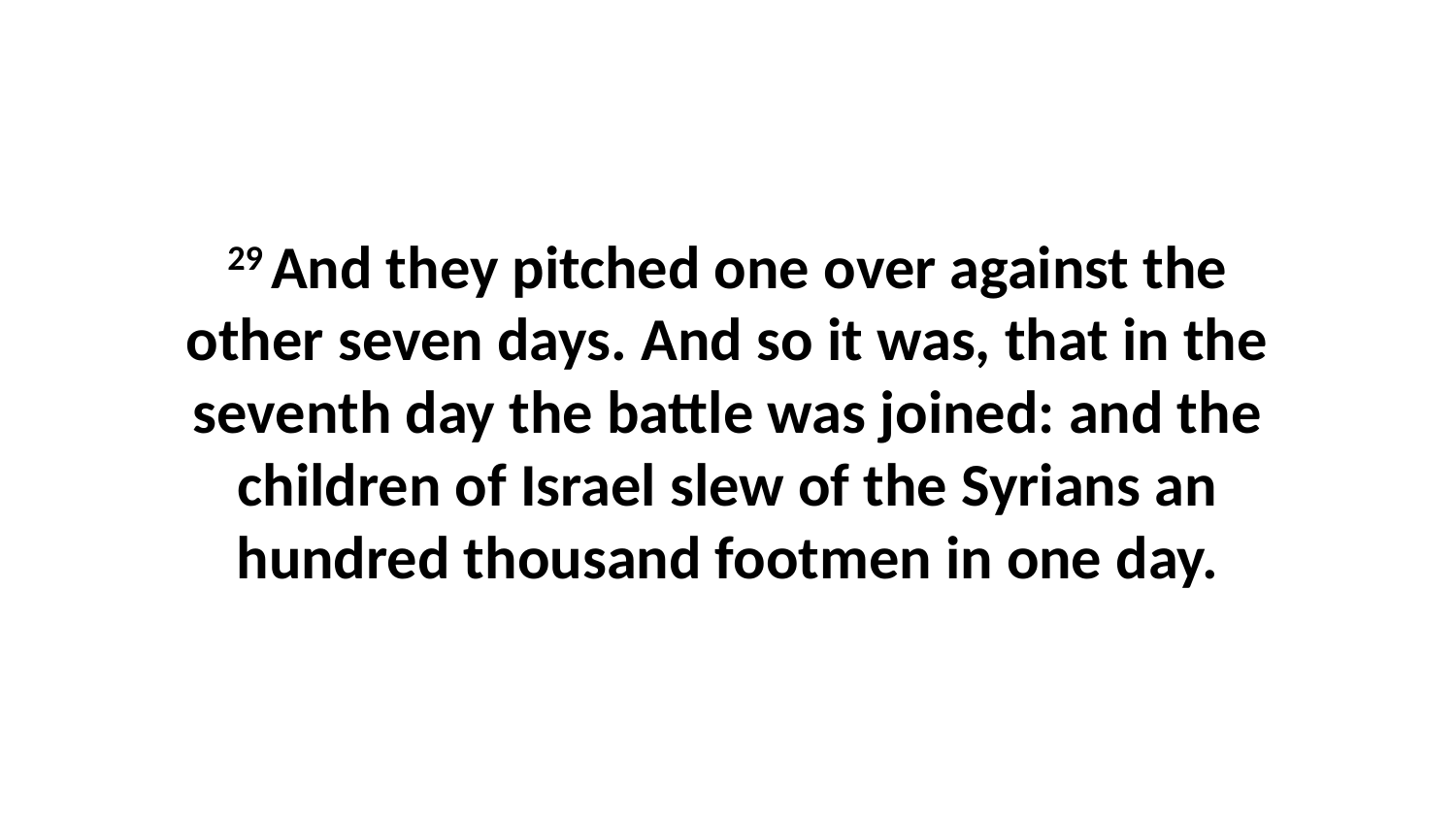

29 And they pitched one over against the other seven days. And so it was, that in the seventh day the battle was joined: and the children of Israel slew of the Syrians an hundred thousand footmen in one day.